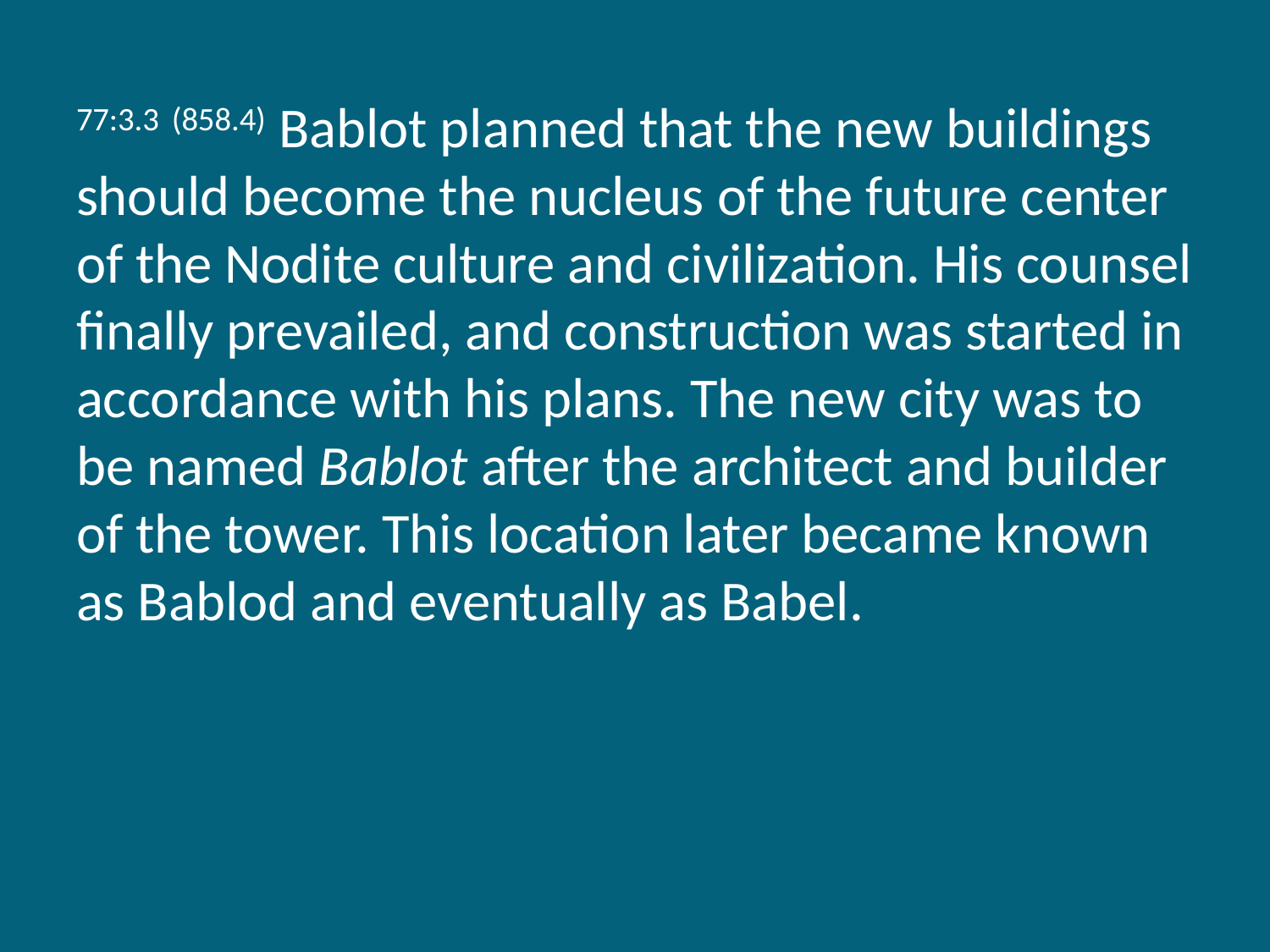

77:3.3 (858.4) Bablot planned that the new buildings should become the nucleus of the future center of the Nodite culture and civilization. His counsel finally prevailed, and construction was started in accordance with his plans. The new city was to be named Bablot after the architect and builder of the tower. This location later became known as Bablod and eventually as Babel.